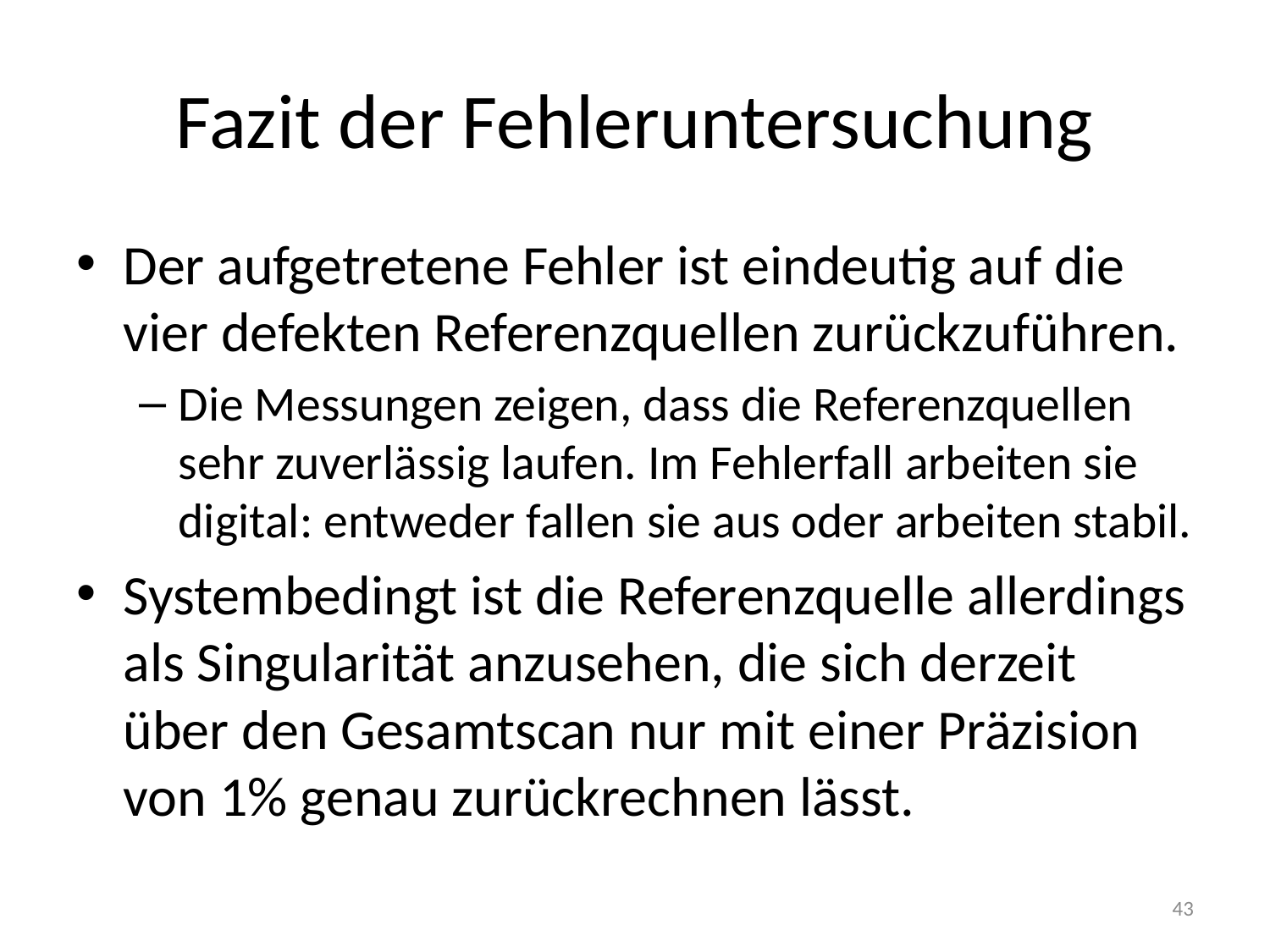

# Fazit der Fehleruntersuchung
Der aufgetretene Fehler ist eindeutig auf die vier defekten Referenzquellen zurückzuführen.
Die Messungen zeigen, dass die Referenzquellen sehr zuverlässig laufen. Im Fehlerfall arbeiten sie digital: entweder fallen sie aus oder arbeiten stabil.
Systembedingt ist die Referenzquelle allerdings als Singularität anzusehen, die sich derzeit über den Gesamtscan nur mit einer Präzision von 1% genau zurückrechnen lässt.
43